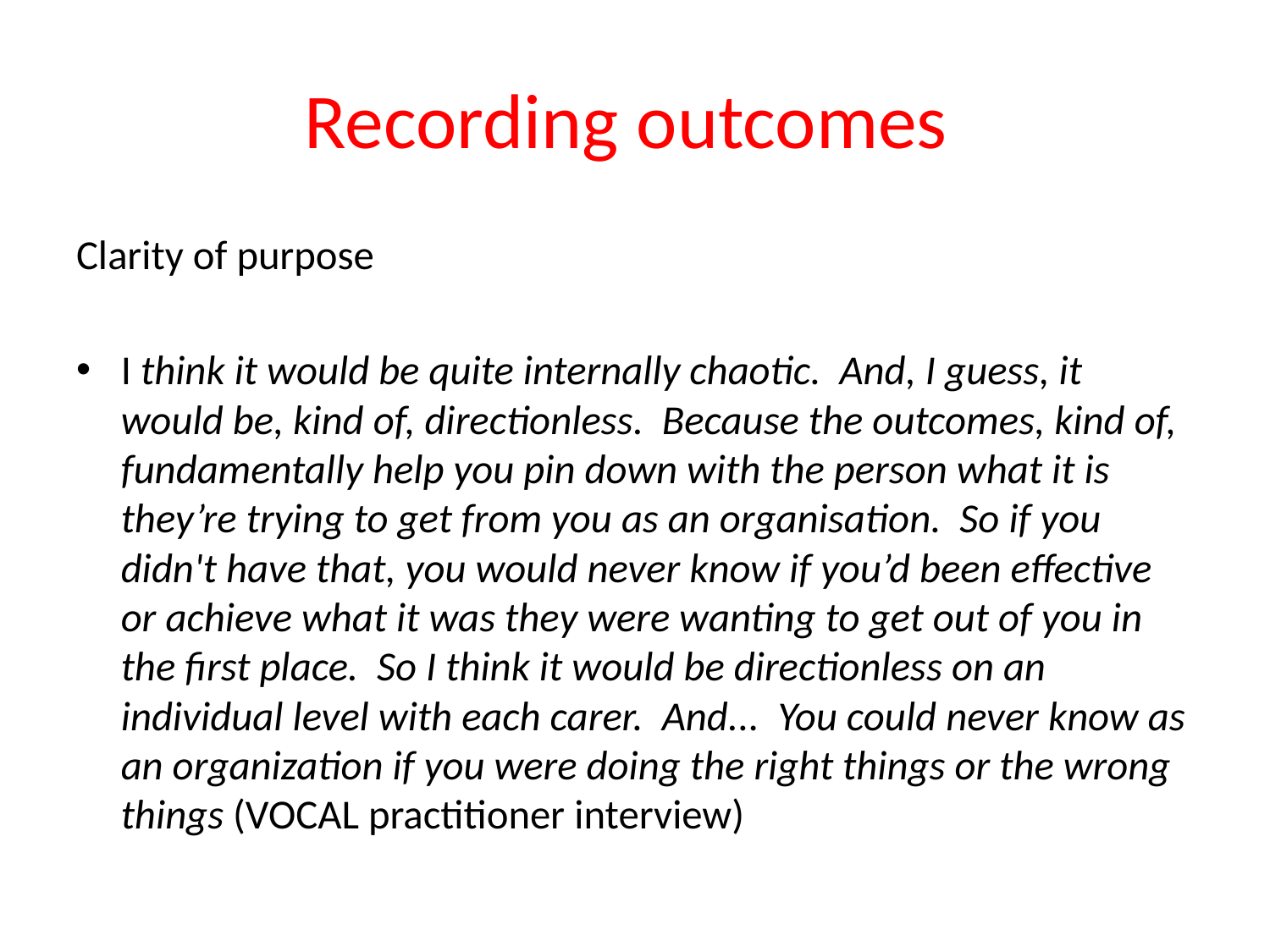

# Recording outcomes
Clarity of purpose

I think it would be quite internally chaotic.  And, I guess, it would be, kind of, directionless.  Because the outcomes, kind of, fundamentally help you pin down with the person what it is they’re trying to get from you as an organisation.  So if you didn't have that, you would never know if you’d been effective or achieve what it was they were wanting to get out of you in the first place.  So I think it would be directionless on an individual level with each carer.  And...  You could never know as an organization if you were doing the right things or the wrong things (VOCAL practitioner interview)